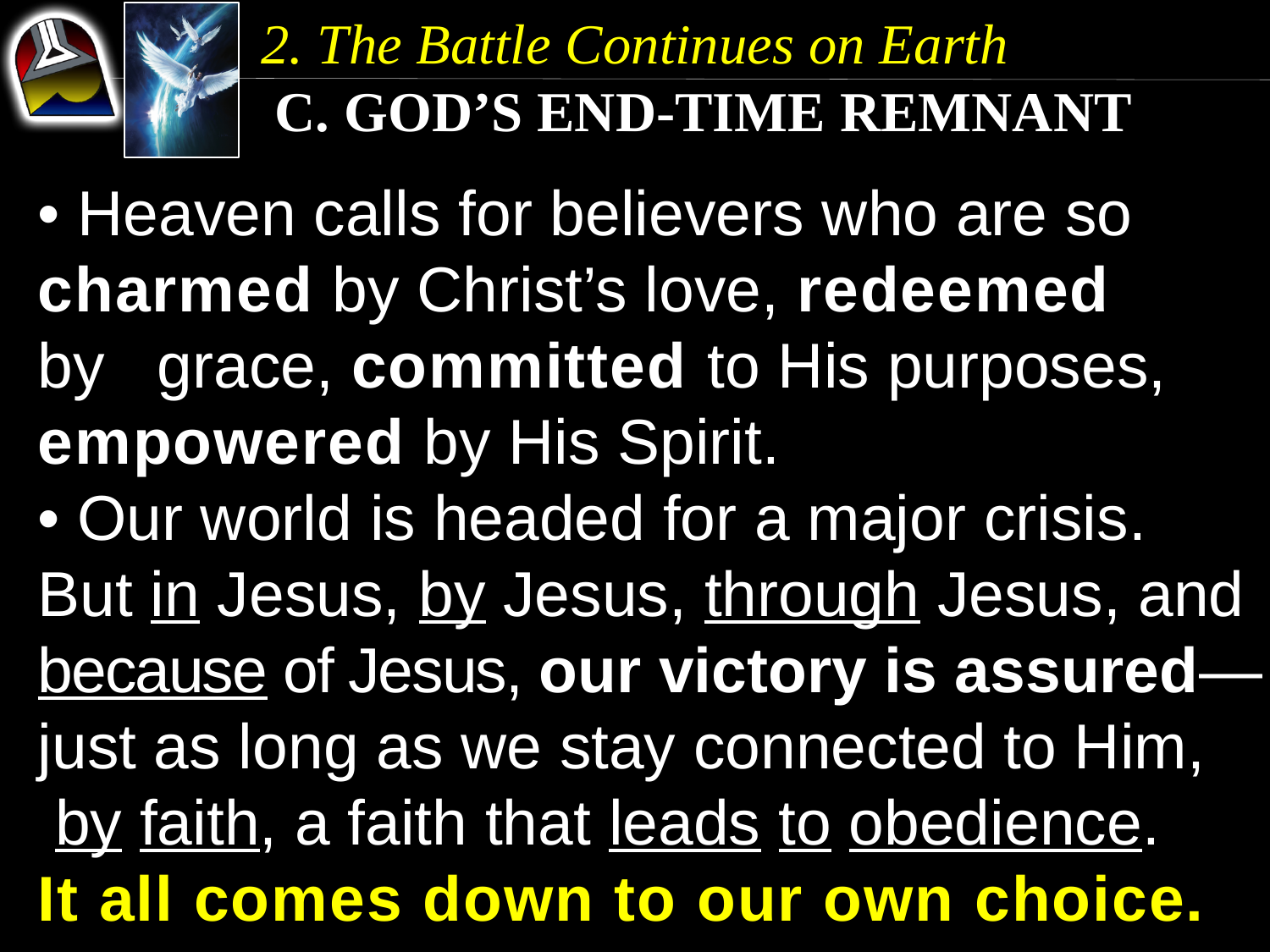

2. The Battle Continues on Earth
 c. God’s End-time Remnant
• Heaven calls for believers who are so charmed by Christ’s love, redeemed     by   grace, committed to His purposes, empowered by His Spirit.
• Our world is headed for a major crisis.
But in Jesus, by Jesus, through Jesus, and because of Jesus, our victory is assured—just as long as we stay connected to Him,     by faith, a faith that leads to obedience.
It all comes down to our own choice.